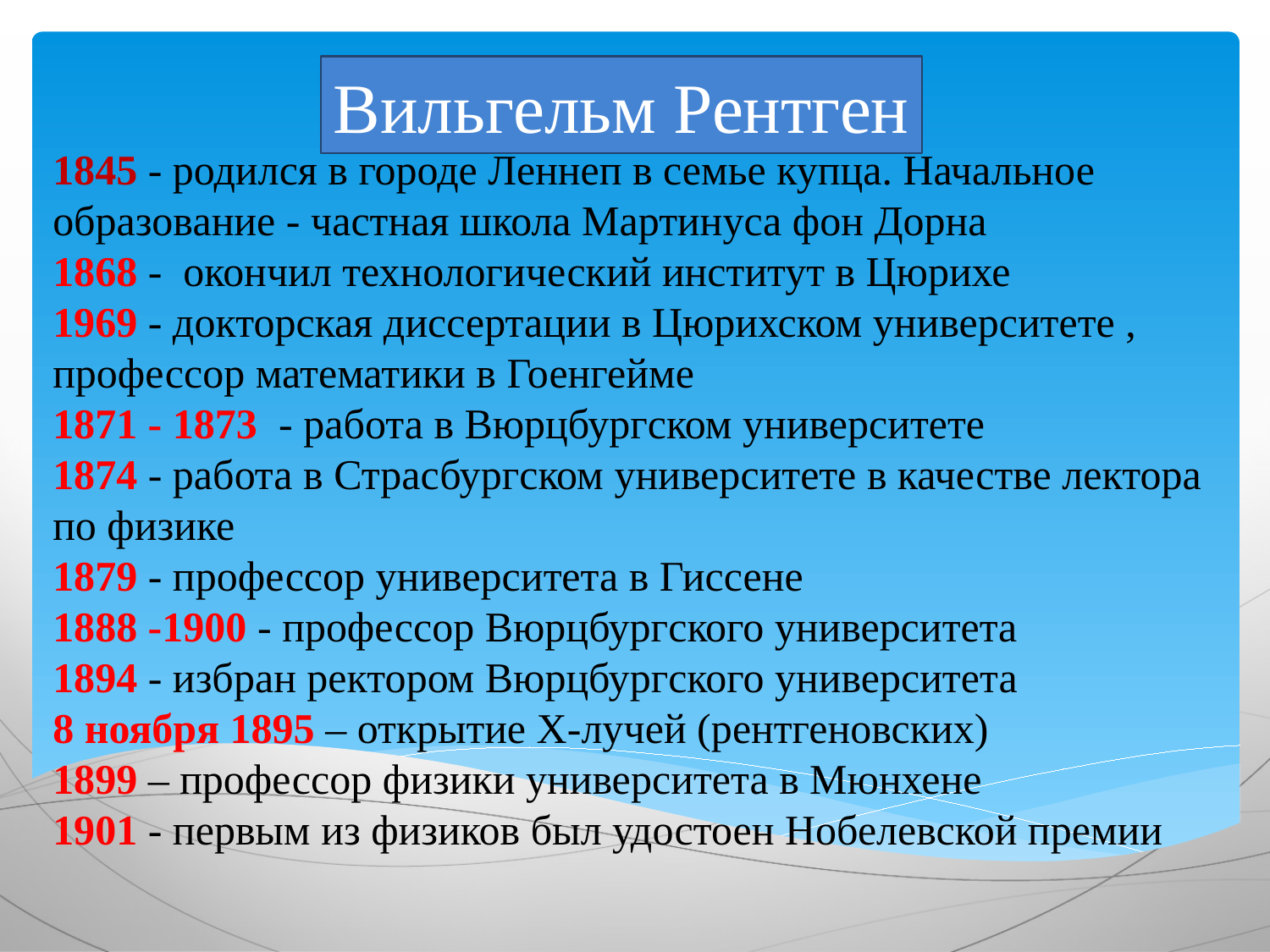

Вильгельм Рентген
1845 - родился в городе Леннеп в семье купца. Начальное образование - частная школа Мартинуса фон Дорна
1868 -  окончил технологический институт в Цюрихе
1969 - докторская диссертации в Цюрихском университете , профессор математики в Гоенгейме
1871 - 1873  - работа в Вюрцбургском университете
1874 - работа в Страсбургском университете в качестве лектора по физике
1879 - профессор университета в Гиссене
1888 -1900 - профессор Вюрцбургского университета
1894 - избран ректором Вюрцбургского университета
8 ноября 1895 – открытие Х-лучей (рентгеновских)
1899 – профессор физики университета в Мюнхене
1901 - первым из физиков был удостоен Нобелевской премии